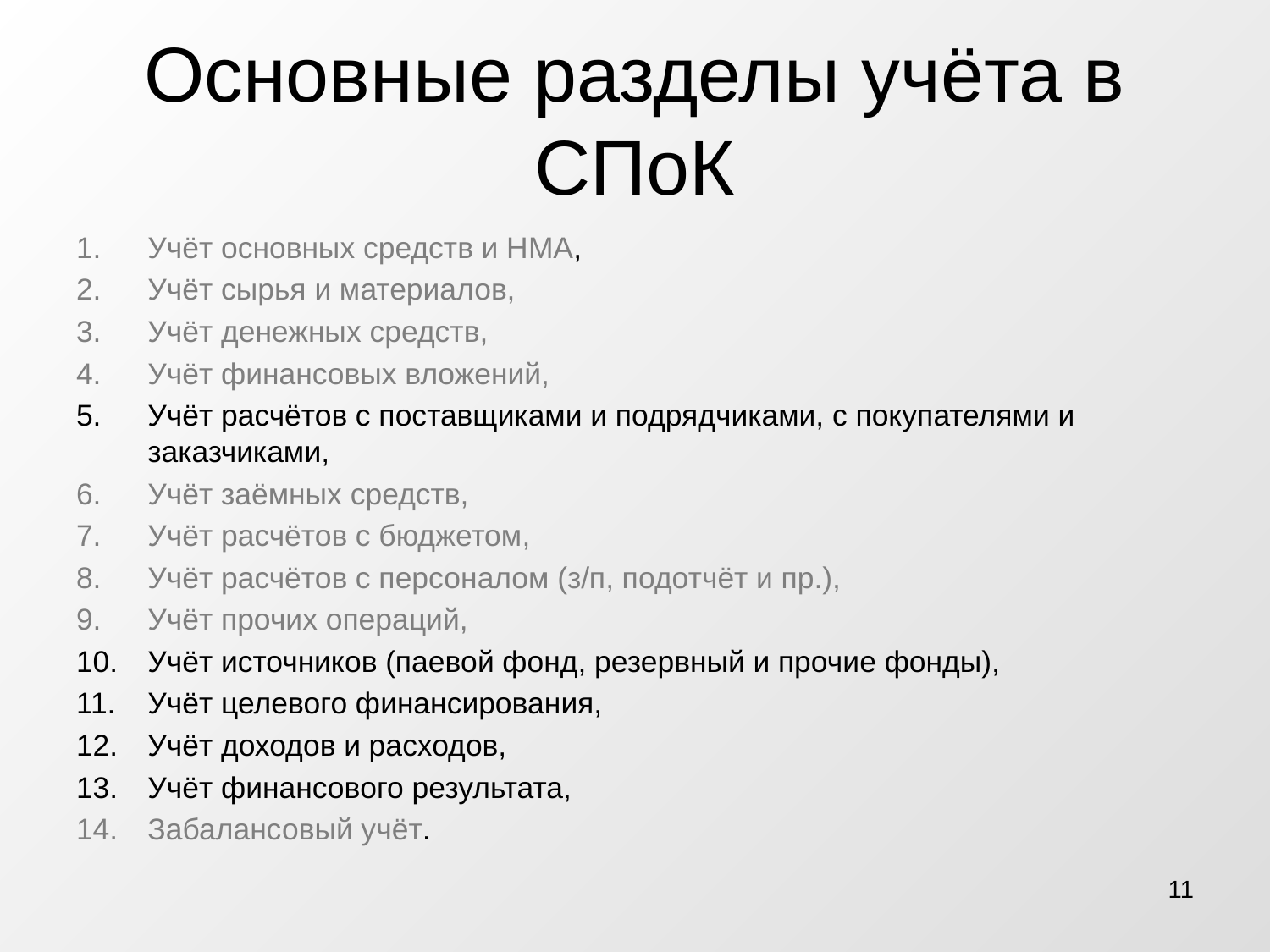

# Основные разделы учёта в СПоК
Учёт основных средств и НМА,
Учёт сырья и материалов,
Учёт денежных средств,
Учёт финансовых вложений,
Учёт расчётов с поставщиками и подрядчиками, с покупателями и заказчиками,
Учёт заёмных средств,
Учёт расчётов с бюджетом,
Учёт расчётов с персоналом (з/п, подотчёт и пр.),
Учёт прочих операций,
Учёт источников (паевой фонд, резервный и прочие фонды),
Учёт целевого финансирования,
Учёт доходов и расходов,
Учёт финансового результата,
Забалансовый учёт.

11